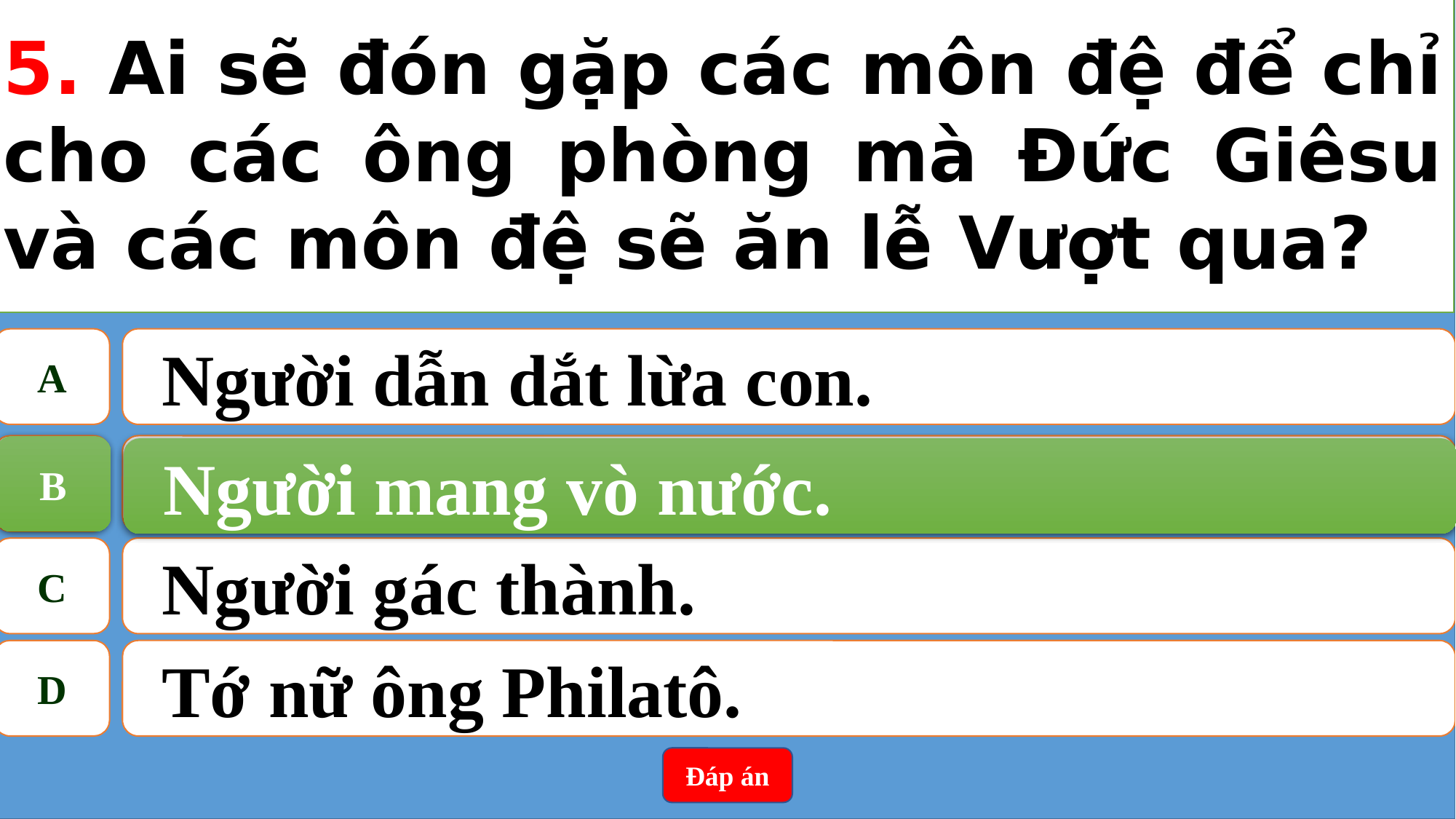

5. Ai sẽ đón gặp các môn đệ để chỉ cho các ông phòng mà Đức Giêsu và các môn đệ sẽ ăn lễ Vượt qua?
A
Người dẫn dắt lừa con.
B
Người mang vò nước.
B
Người mang vò nước.
C
Người gác thành.
D
Tớ nữ ông Philatô.
Đáp án